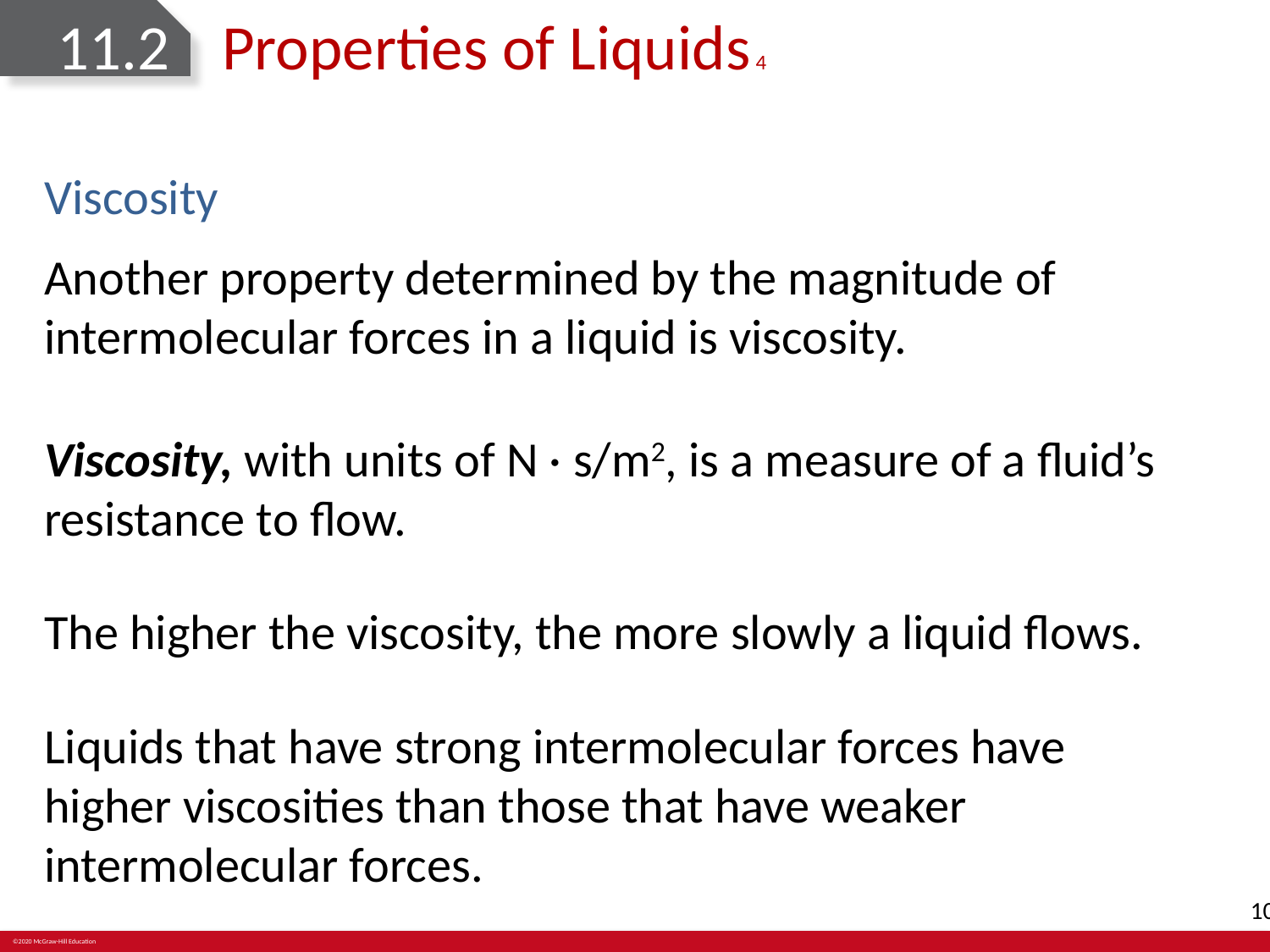

# 11.2	Properties of Liquids 4
Viscosity
Another property determined by the magnitude of intermolecular forces in a liquid is viscosity.
Viscosity, with units of N · s/m2, is a measure of a fluid’s resistance to flow.
The higher the viscosity, the more slowly a liquid flows.
Liquids that have strong intermolecular forces have higher viscosities than those that have weaker intermolecular forces.